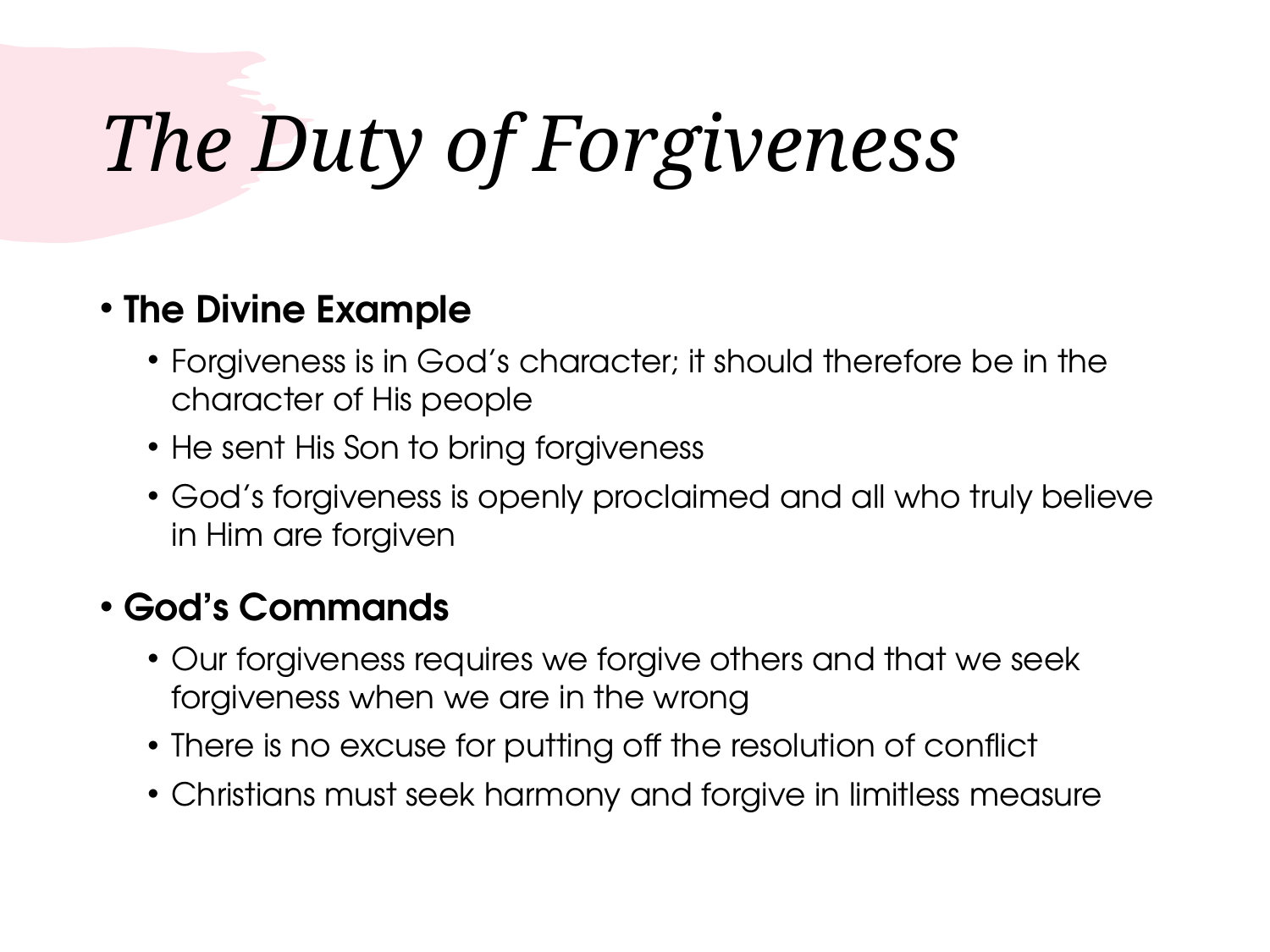

# The Duty of Forgiveness
The Divine Example
Forgiveness is in God’s character; it should therefore be in the character of His people
He sent His Son to bring forgiveness
God’s forgiveness is openly proclaimed and all who truly believe in Him are forgiven
God’s Commands
Our forgiveness requires we forgive others and that we seek forgiveness when we are in the wrong
There is no excuse for putting off the resolution of conflict
Christians must seek harmony and forgive in limitless measure